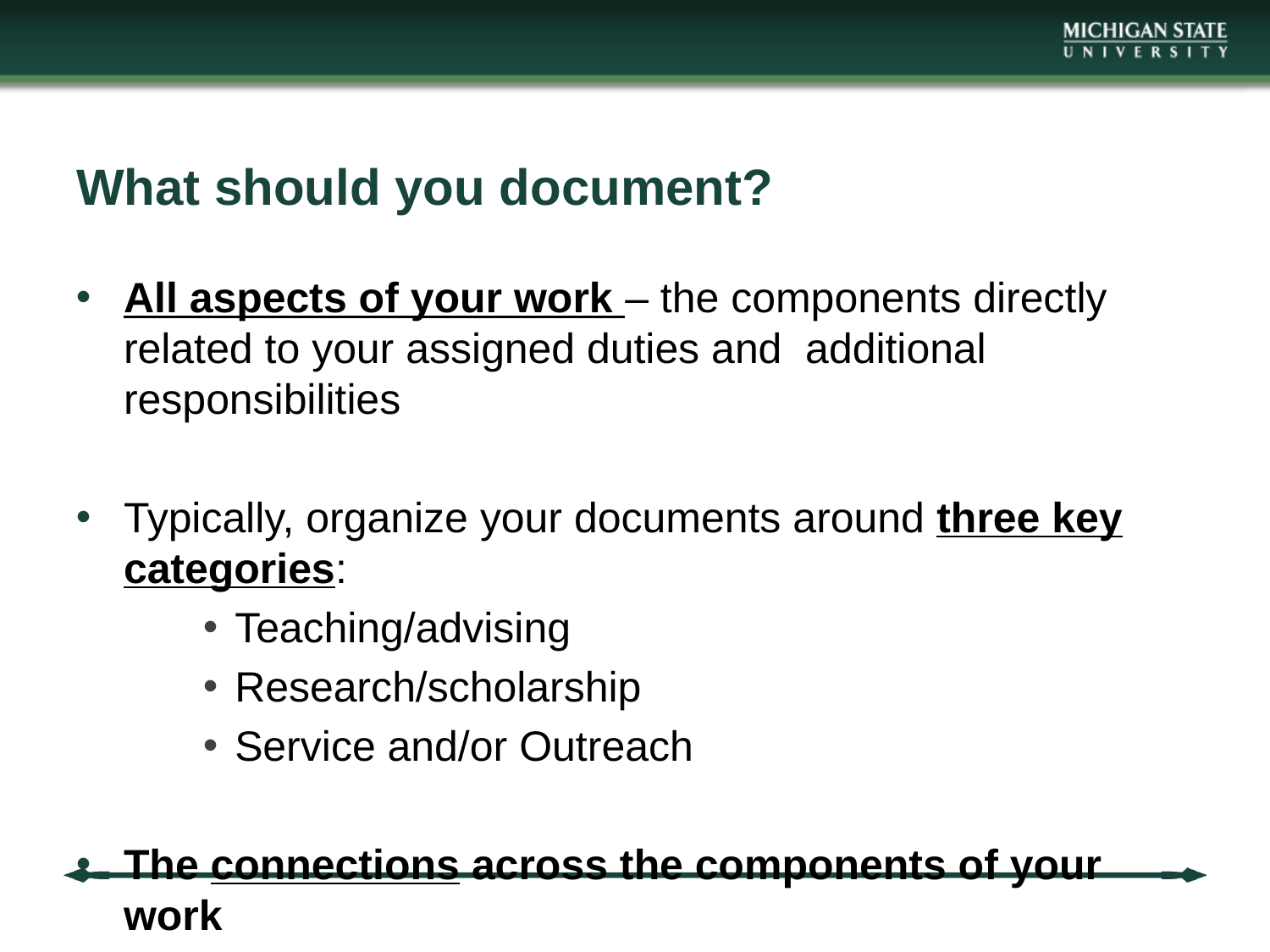

# What should you document?
All aspects of your work – the components directly related to your assigned duties and  additional responsibilities

Typically, organize your documents around three key categories:
Teaching/advising
Research/scholarship
Service and/or Outreach

The connections across the components of your work